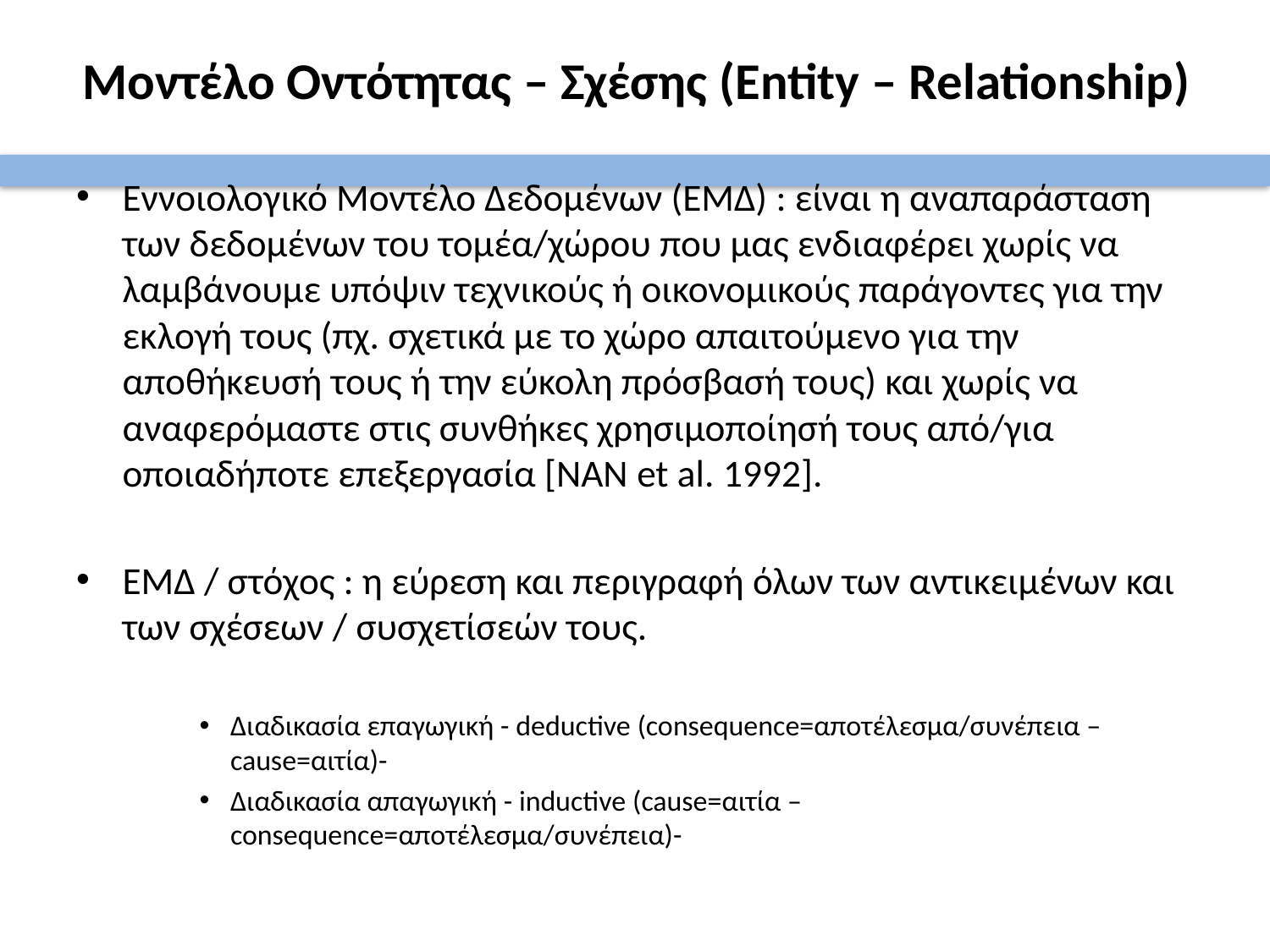

# Μοντέλο Οντότητας – Σχέσης (Entity – Relationship)
Εννοιολογικό Μοντέλο Δεδομένων (ΕΜΔ) : είναι η αναπαράσταση των δεδομένων του τομέα/χώρου που μας ενδιαφέρει χωρίς να λαμβάνουμε υπόψιν τεχνικούς ή οικονομικούς παράγοντες για την εκλογή τους (πχ. σχετικά με το χώρο απαιτούμενο για την αποθήκευσή τους ή την εύκολη πρόσβασή τους) και χωρίς να αναφερόμαστε στις συνθήκες χρησιμοποίησή τους από/για οποιαδήποτε επεξεργασία [ΝΑΝ et al. 1992].

ΕΜΔ / στόχος : η εύρεση και περιγραφή όλων των αντικειμένων και των σχέσεων / συσχετίσεών τους.

Διαδικασία επαγωγική - deductive (consequence=αποτέλεσμα/συνέπεια – cause=αιτία)-
Διαδικασία απαγωγική - inductive (cause=αιτία – consequence=αποτέλεσμα/συνέπεια)-